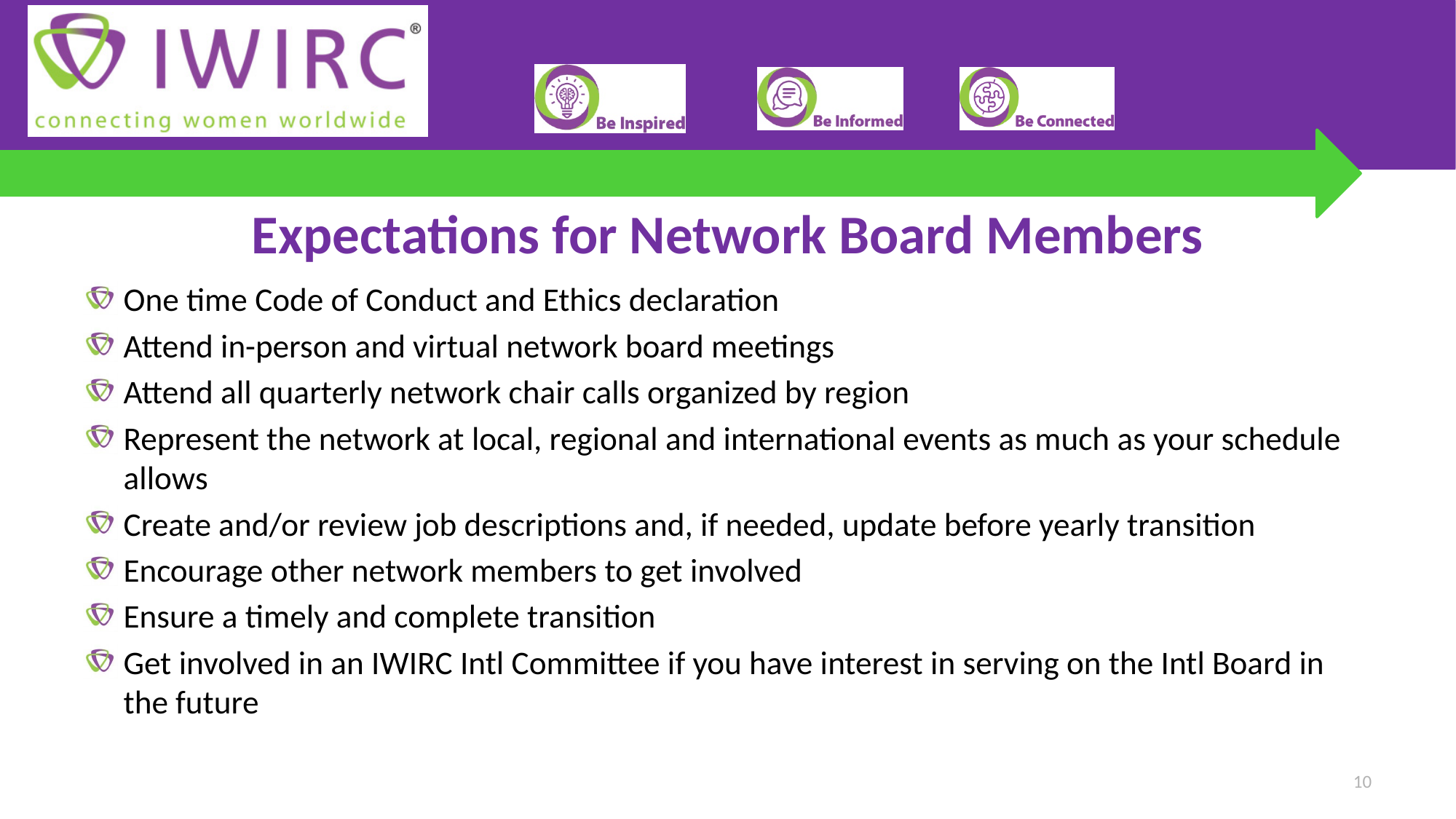

# Expectations for Network Board Members
One time Code of Conduct and Ethics declaration
Attend in-person and virtual network board meetings
Attend all quarterly network chair calls organized by region
Represent the network at local, regional and international events as much as your schedule allows
Create and/or review job descriptions and, if needed, update before yearly transition
Encourage other network members to get involved
Ensure a timely and complete transition
Get involved in an IWIRC Intl Committee if you have interest in serving on the Intl Board in the future
10